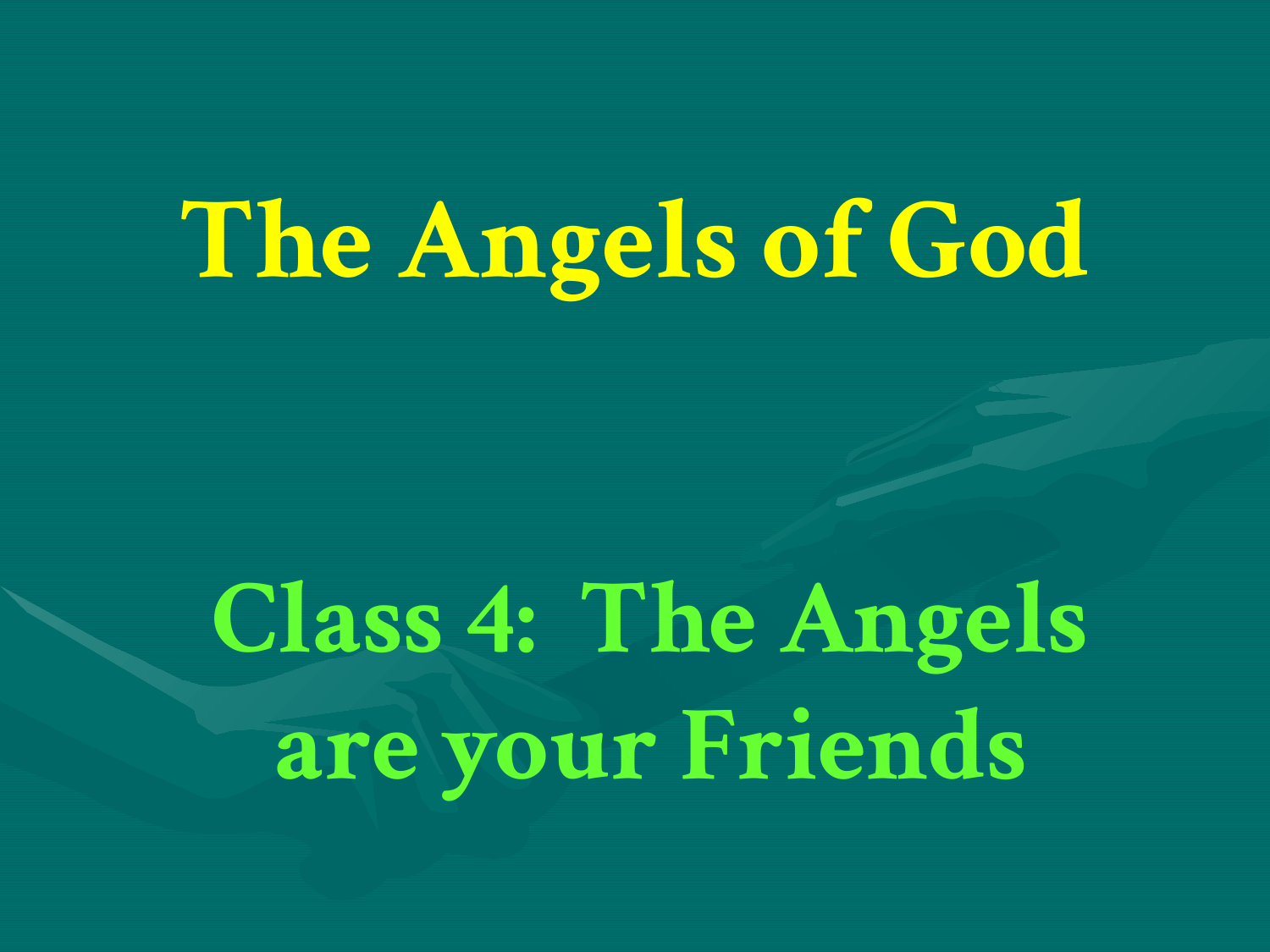

# The Angels of God
Class 4:  The Angels are your Friends